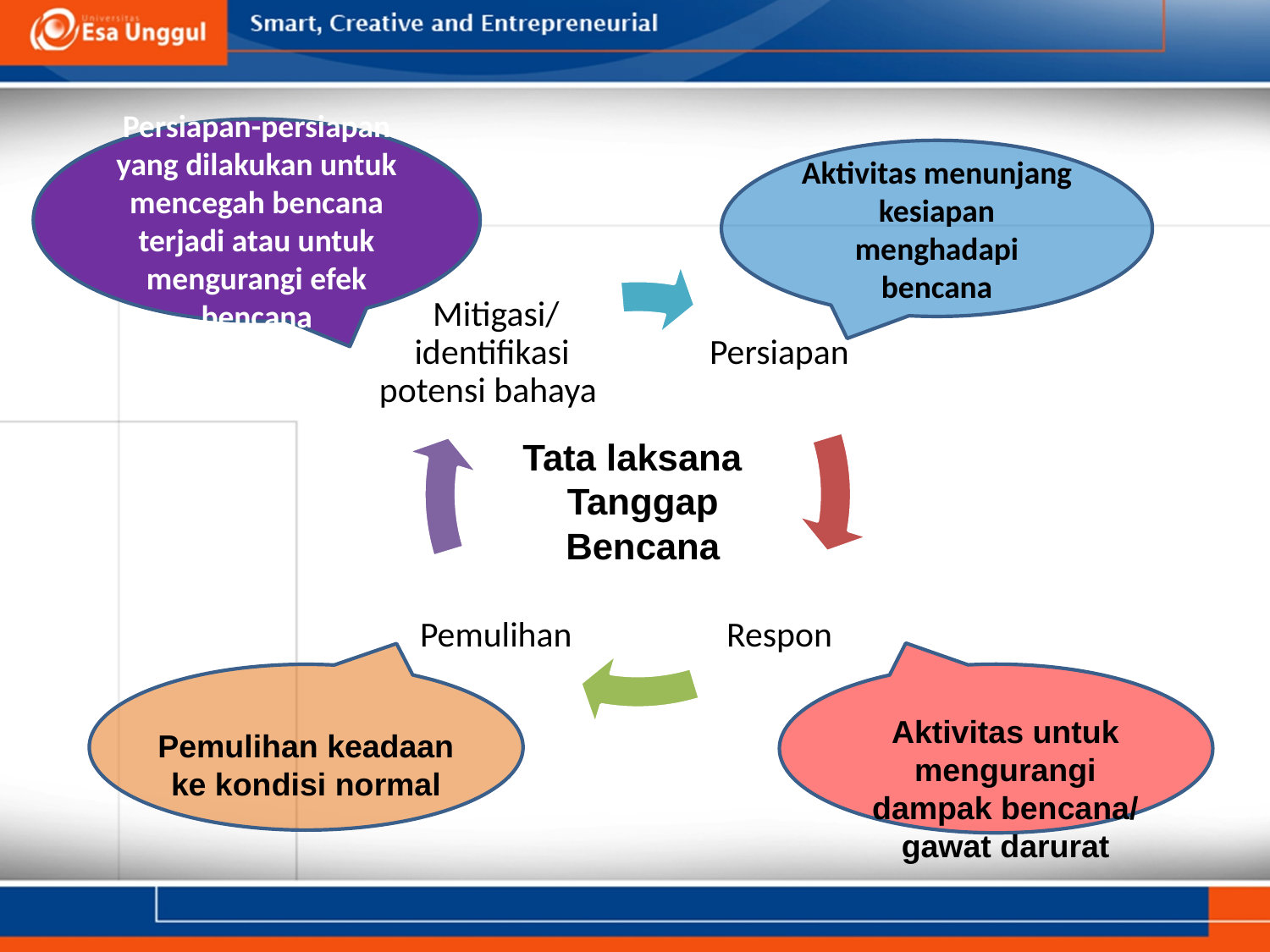

Persiapan-persiapan yang dilakukan untuk mencegah bencana terjadi atau untuk mengurangi efek bencana
Aktivitas menunjang kesiapan menghadapi bencana
Persiapan
Respon
Pemulihan
Mitigasi/ identifikasi  potensi bahaya
Tata laksana
Tanggap Bencana

Aktivitas untuk mengurangi dampak bencana/ gawat darurat
Pemulihan keadaan ke kondisi normal
31